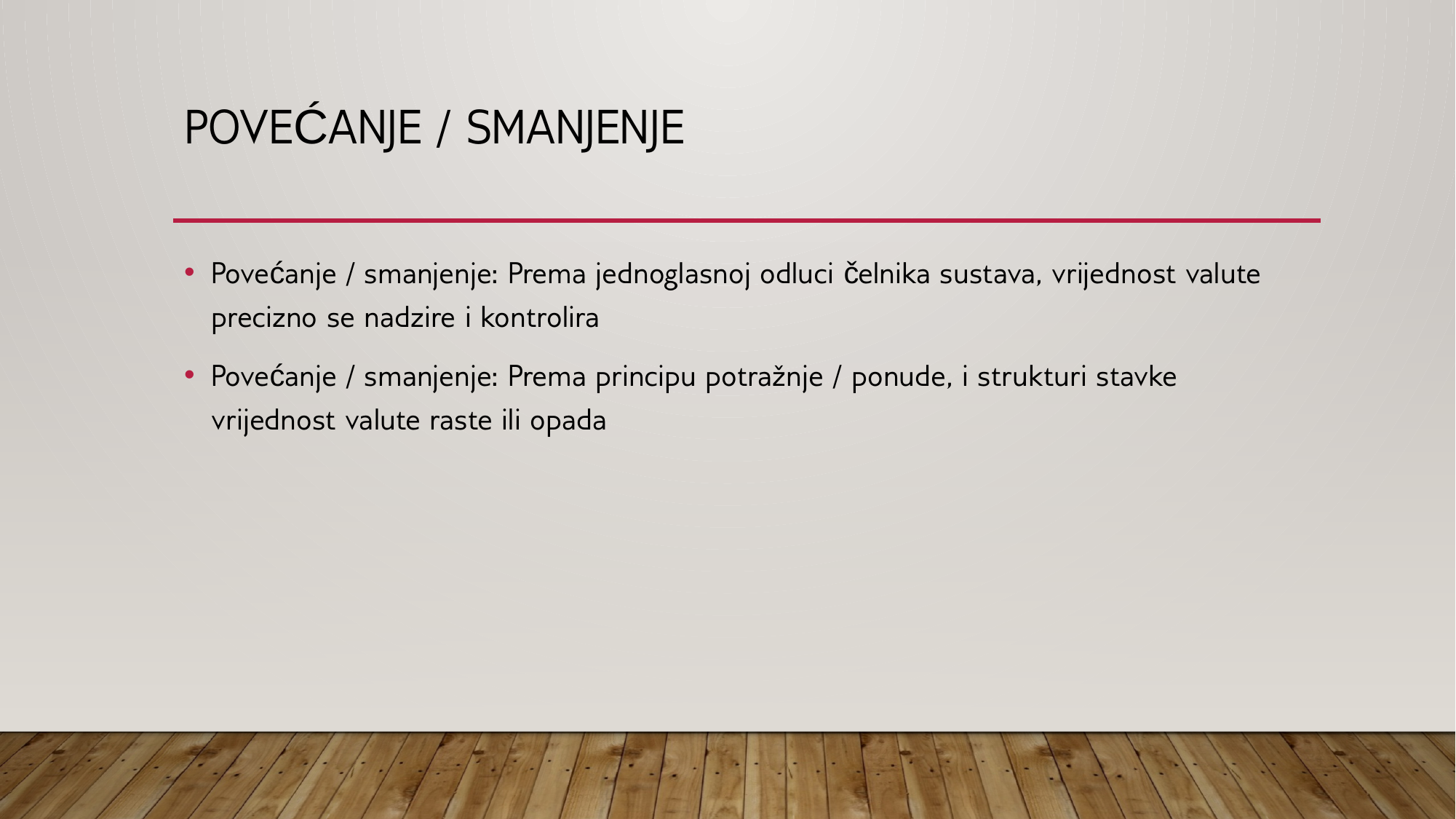

# POVEĆANJE / SMANJENJE
Povećanje / smanjenje: Prema jednoglasnoj odluci čelnika sustava, vrijednost valute precizno se nadzire i kontrolira
Povećanje / smanjenje: Prema principu potražnje / ponude, i strukturi stavke vrijednost valute raste ili opada